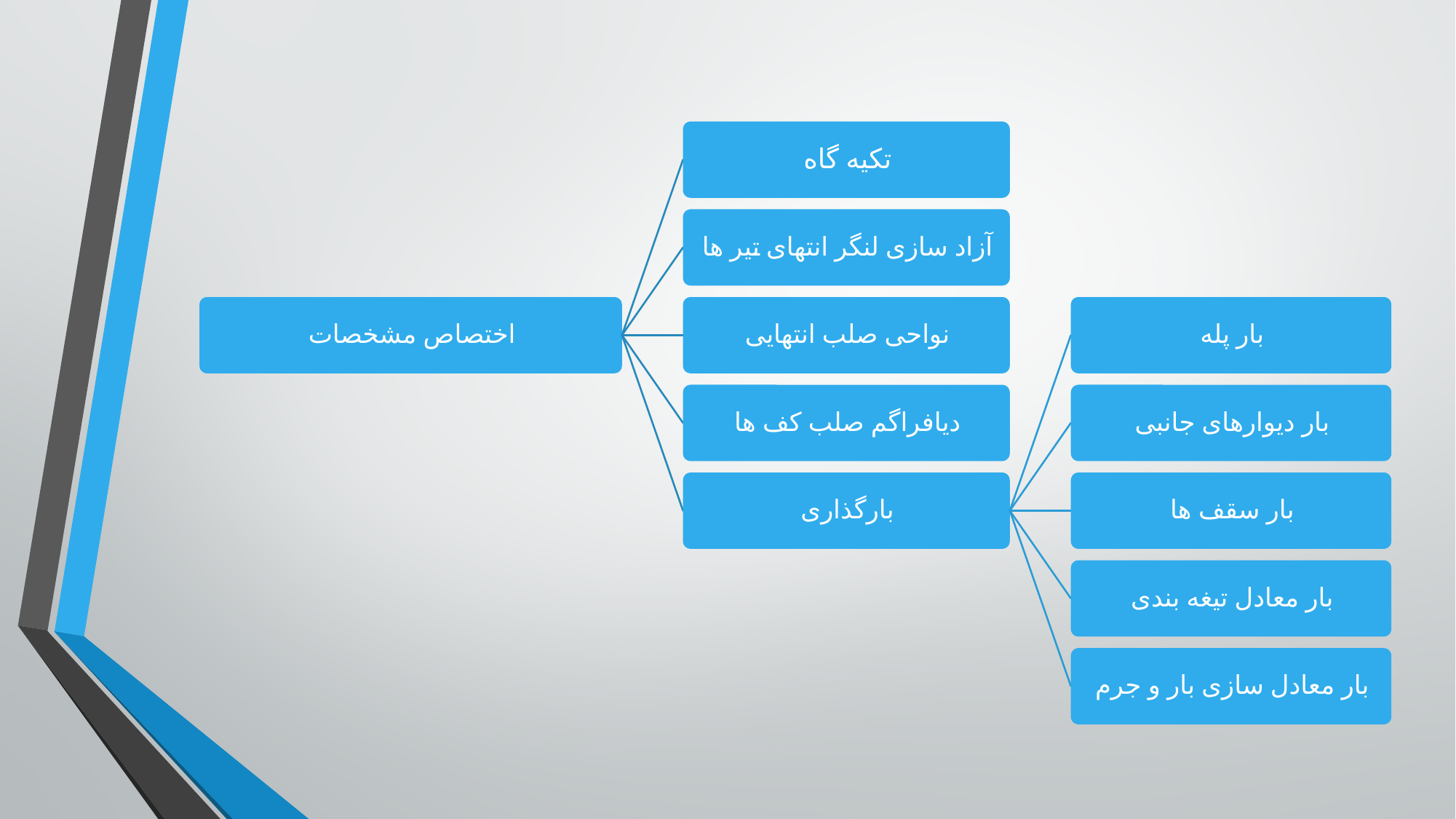

اختصاص مشخصات

تکیه گاه

آزاد سازی لنگر انتهای تیر ها

نواحی صلب انتهایی

دیافراگم صلب کف ها

بارگذاری

بار پله

بار دیوارهای جانبی

بار سقف ها

بار معادل تیغه بندی

بار معادل سازی بار و جرم